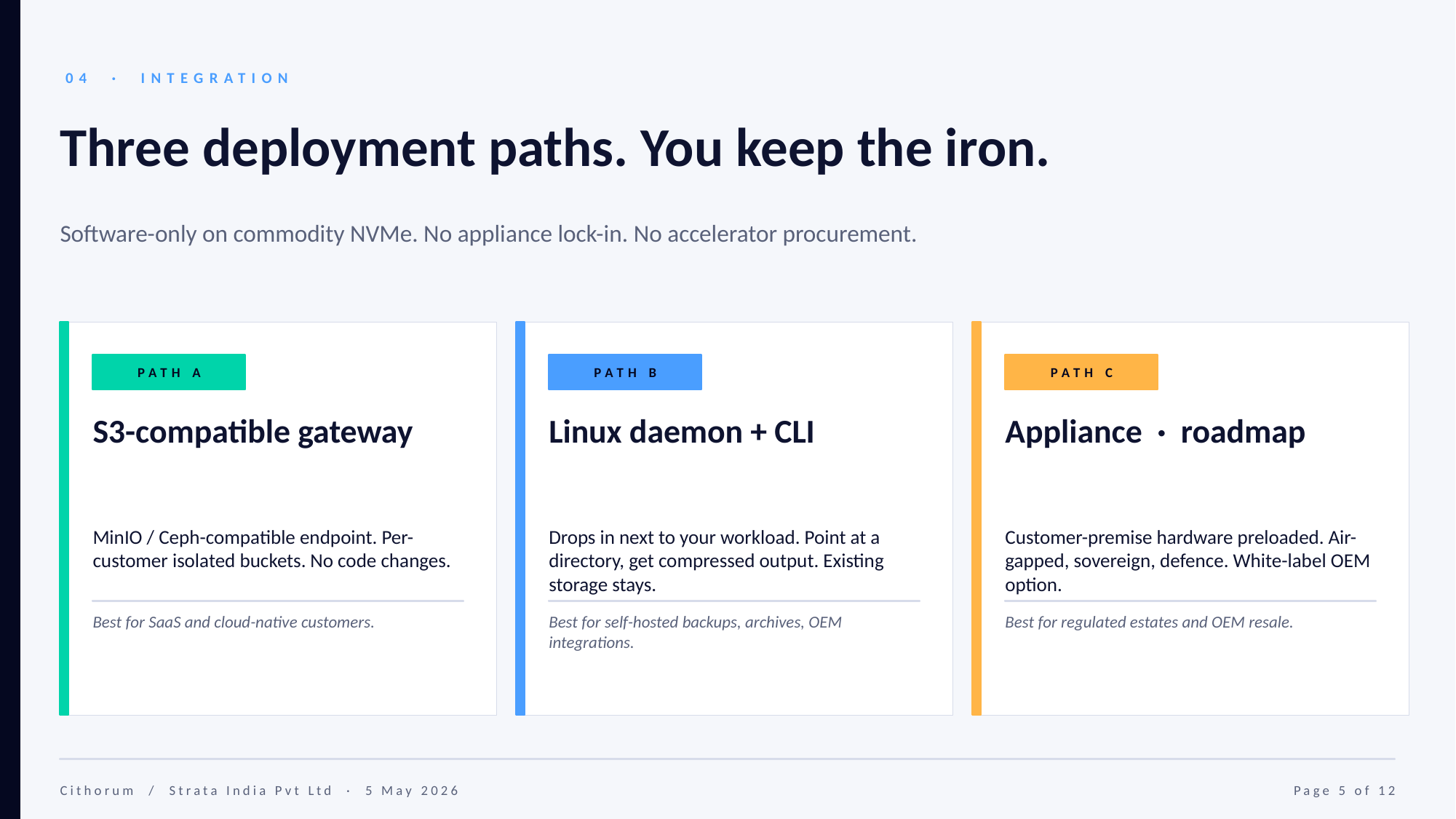

04  ·  INTEGRATION
Three deployment paths. You keep the iron.
Software-only on commodity NVMe. No appliance lock-in. No accelerator procurement.

PATH A

PATH B

PATH C
S3-compatible gateway
Linux daemon + CLI
Appliance  ·  roadmap
MinIO / Ceph-compatible endpoint. Per-customer isolated buckets. No code changes.
Drops in next to your workload. Point at a directory, get compressed output. Existing storage stays.
Customer-premise hardware preloaded. Air-gapped, sovereign, defence. White-label OEM option.

Best for SaaS and cloud-native customers.
Best for self-hosted backups, archives, OEM integrations.
Best for regulated estates and OEM resale.

Cithorum  /  Strata India Pvt Ltd  ·  5 May 2026
Page 5 of 12